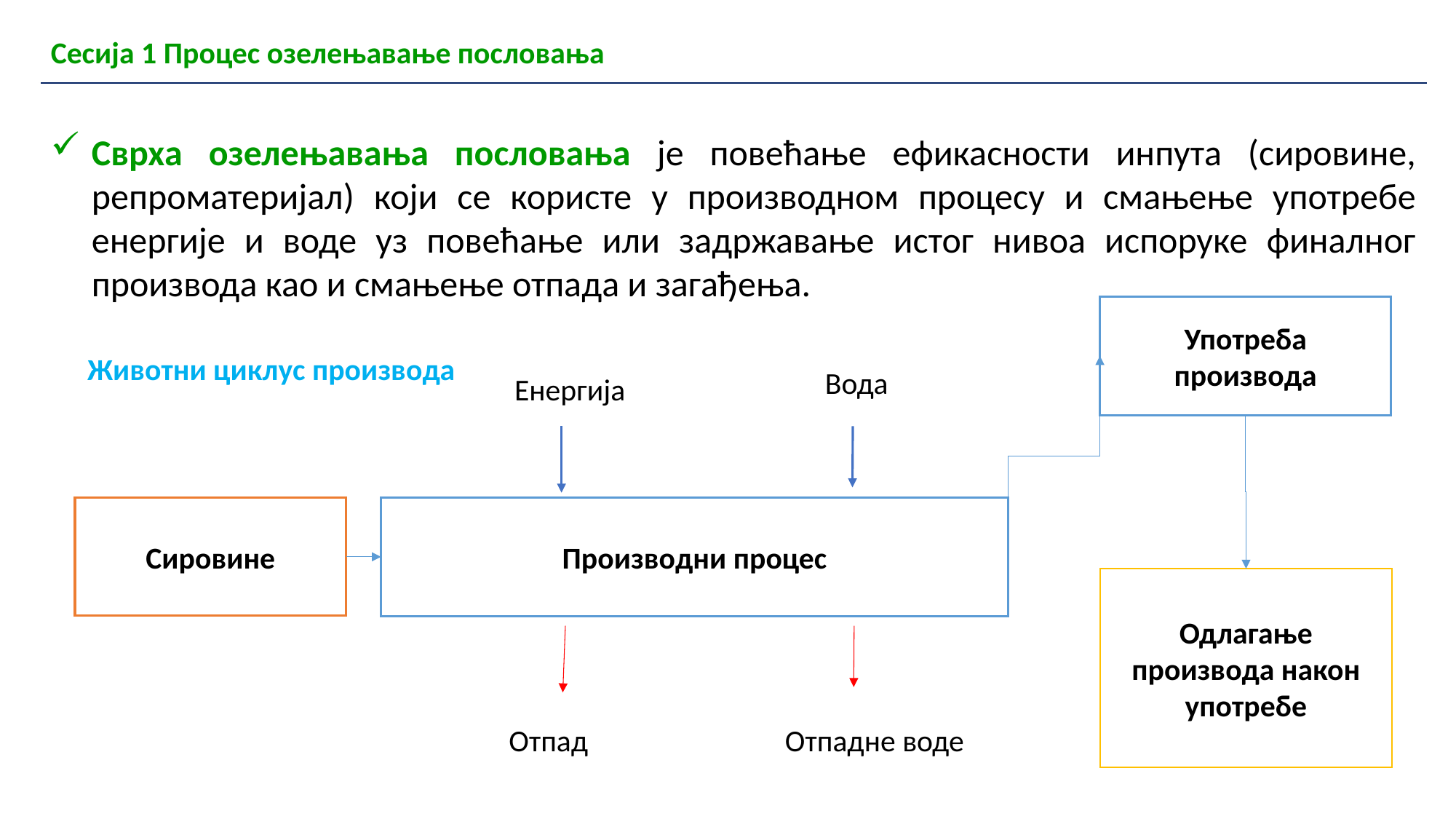

| Сесија 1 Процес озелењавање пословања |
| --- |
Сврха озелењавања пословања је повећање ефикасности инпута (сировине, репроматеријал) који се користе у производном процесу и смањење употребе енергије и воде уз повећање или задржавање истог нивоа испоруке финалног производа као и смањење отпада и загађења.
Употреба производа
Вода
Енергија
Сировине
Производни процес
Одлагање производа након употребе
Отпад
Отпадне воде
Животни циклус производа